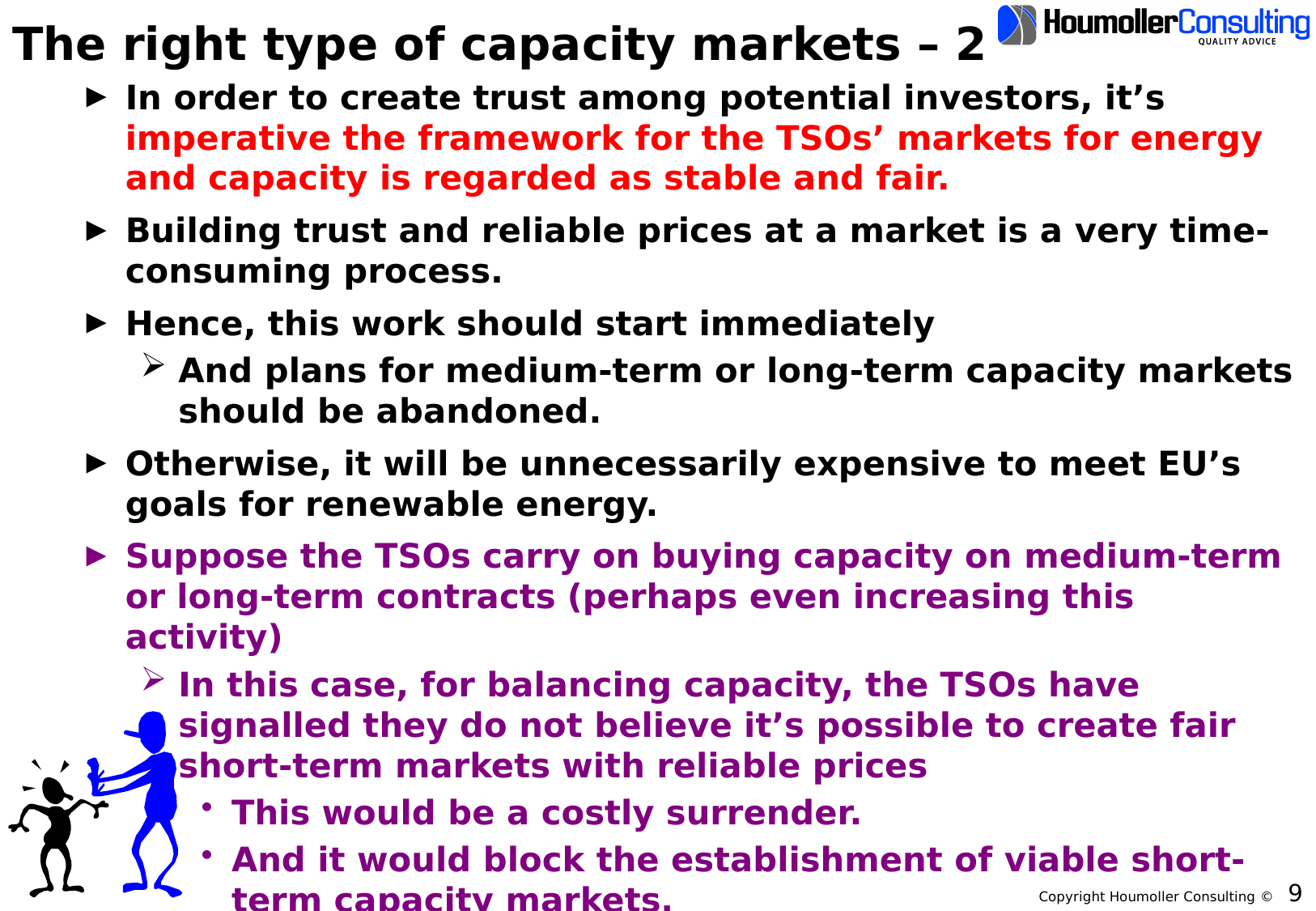

# The right type of capacity markets – 2
In order to create trust among potential investors, it’s imperative the framework for the TSOs’ markets for energy and capacity is regarded as stable and fair.
Building trust and reliable prices at a market is a very time-consuming process.
Hence, this work should start immediately
And plans for medium-term or long-term capacity markets should be abandoned.
Otherwise, it will be unnecessarily expensive to meet EU’s goals for renewable energy.
Suppose the TSOs carry on buying capacity on medium-term or long-term contracts (perhaps even increasing this activity)
In this case, for balancing capacity, the TSOs have signalled they do not believe it’s possible to create fair short-term markets with reliable prices
This would be a costly surrender.
And it would block the establishment of viable short-term capacity markets.

9